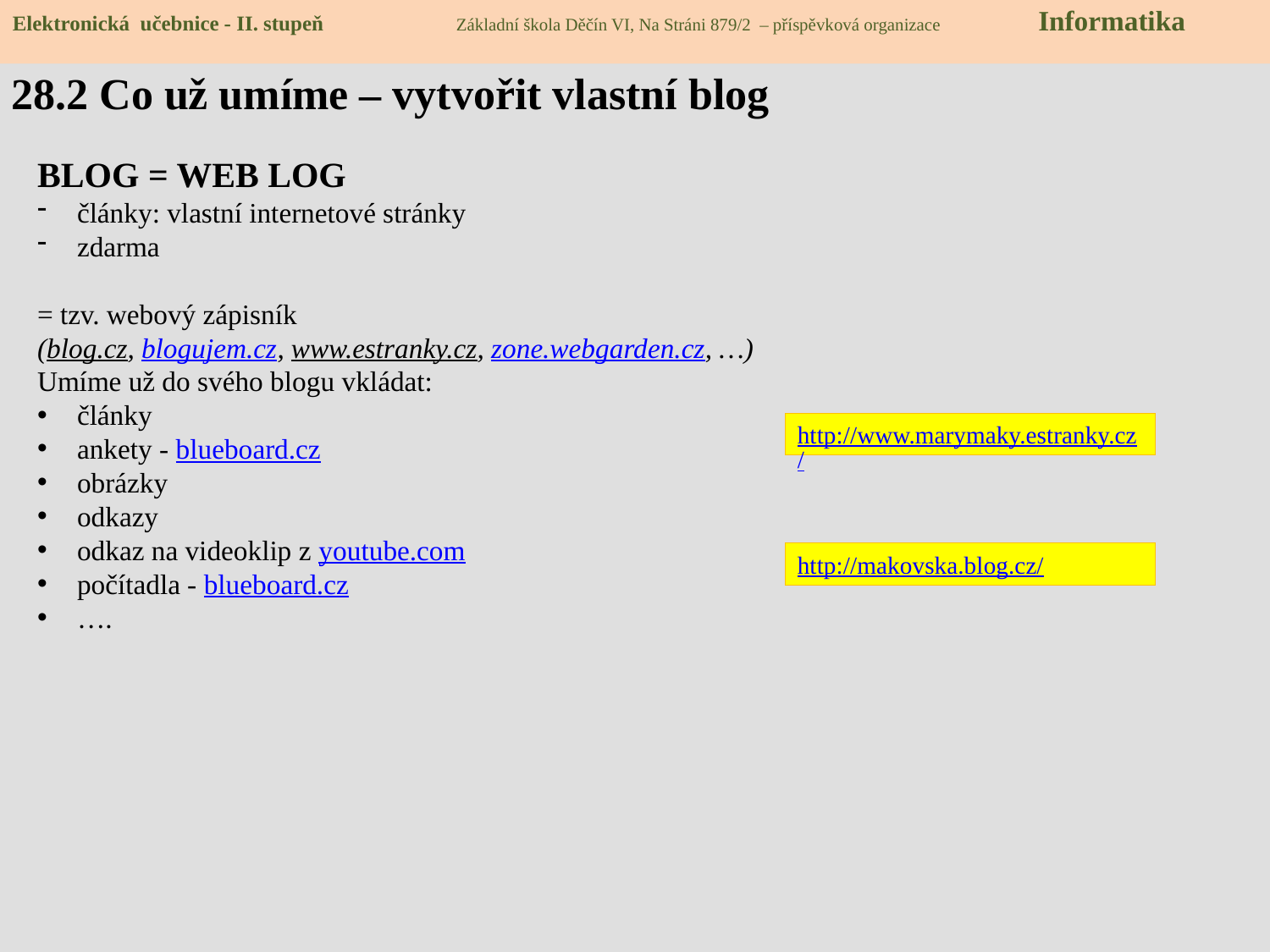

Elektronická  učebnice - II. stupeň                         Základní škola Děčín VI, Na Stráni 879/2  – příspěvková organizace                      Informatika

# 28.2 Co už umíme – vytvořit vlastní blog
BLOG = WEB LOG
články: vlastní internetové stránky
zdarma

= tzv. webový zápisník
(blog.cz, blogujem.cz, www.estranky.cz, zone.webgarden.cz, …)
Umíme už do svého blogu vkládat:
články
ankety - blueboard.cz
obrázky
odkazy
odkaz na videoklip z youtube.com
počítadla - blueboard.cz
….

http://www.marymaky.estranky.cz/
http://makovska.blog.cz/